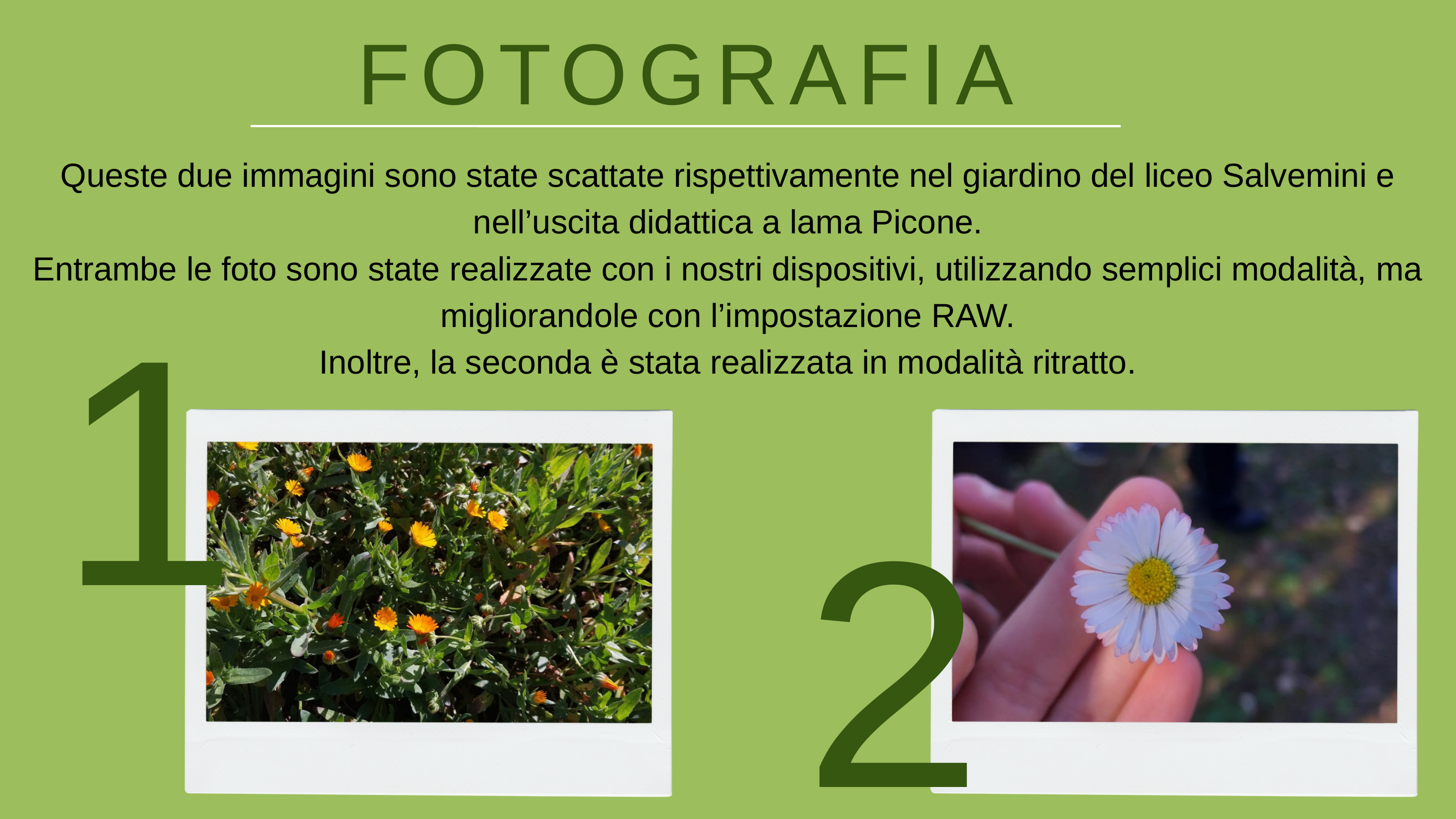

FOTOGRAFIA

Queste due immagini sono state scattate rispettivamente nel giardino del liceo Salvemini e nell’uscita didattica a lama Picone.
Entrambe le foto sono state realizzate con i nostri dispositivi, utilizzando semplici modalità, ma migliorandole con l’impostazione RAW.
Inoltre, la seconda è stata realizzata in modalità ritratto.
1
2